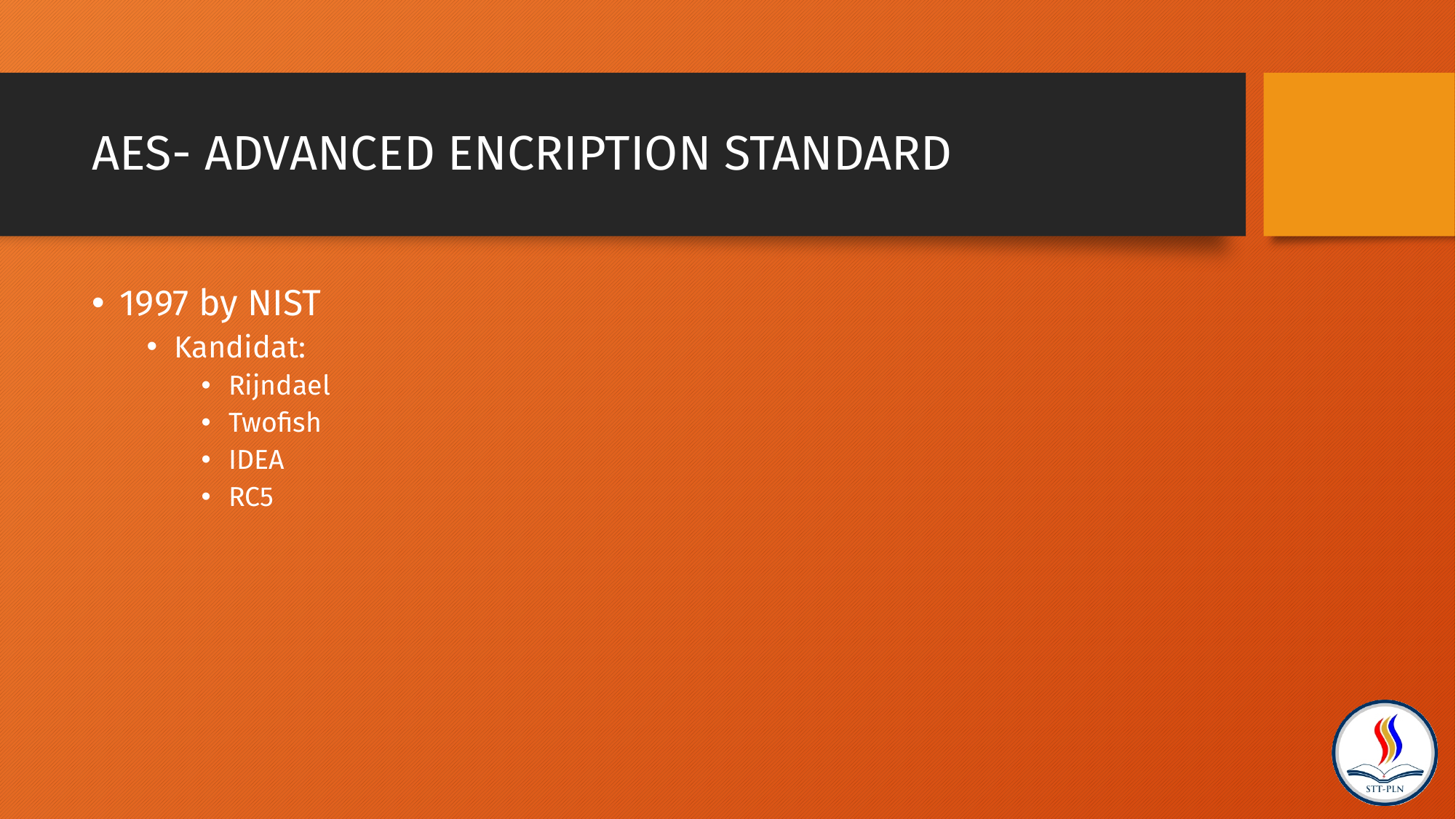

# AES- ADVANCED ENCRIPTION STANDARD
1997 by NIST
Kandidat:
Rijndael
Twofish
IDEA
RC5